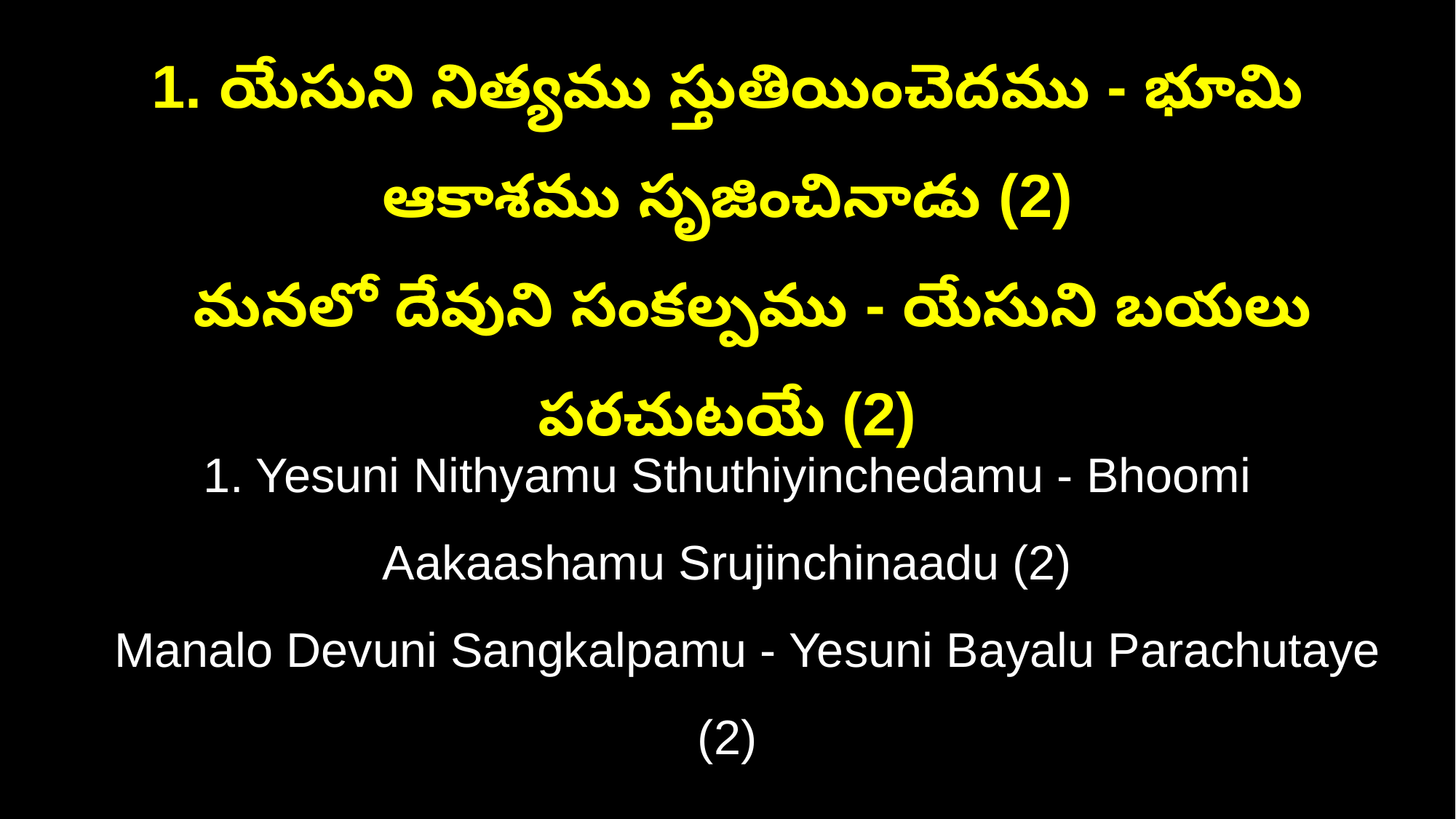

1. యేసుని నిత్యము స్తుతియించెదము - భూమి ఆకాశము సృజించినాడు (2)
   మనలో దేవుని సంకల్పము - యేసుని బయలు పరచుటయే (2)
1. Yesuni Nithyamu Sthuthiyinchedamu - Bhoomi Aakaashamu Srujinchinaadu (2)
   Manalo Devuni Sangkalpamu - Yesuni Bayalu Parachutaye (2)